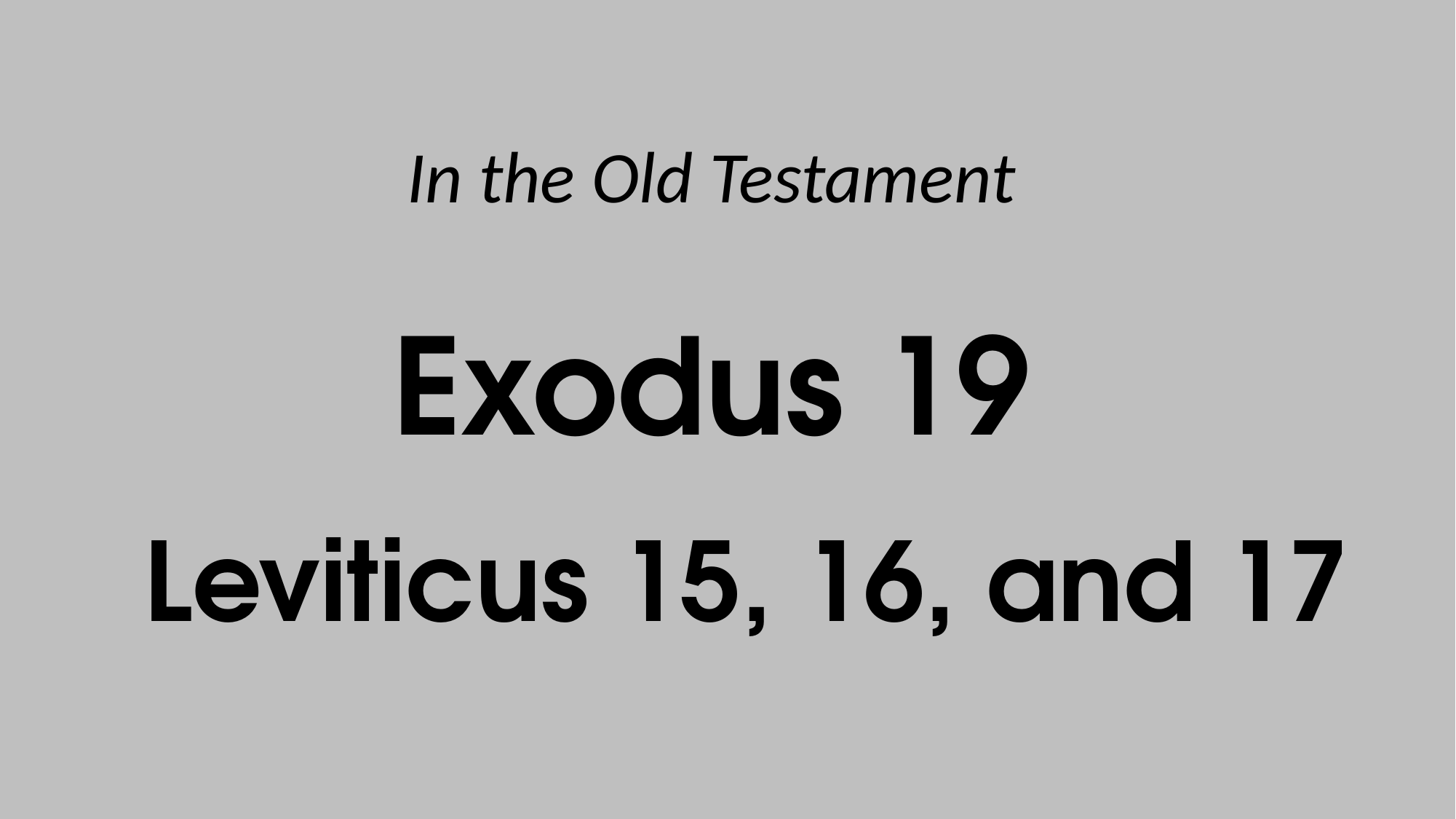

# In the Old Testament
Exodus 19
Leviticus 15, 16, and 17